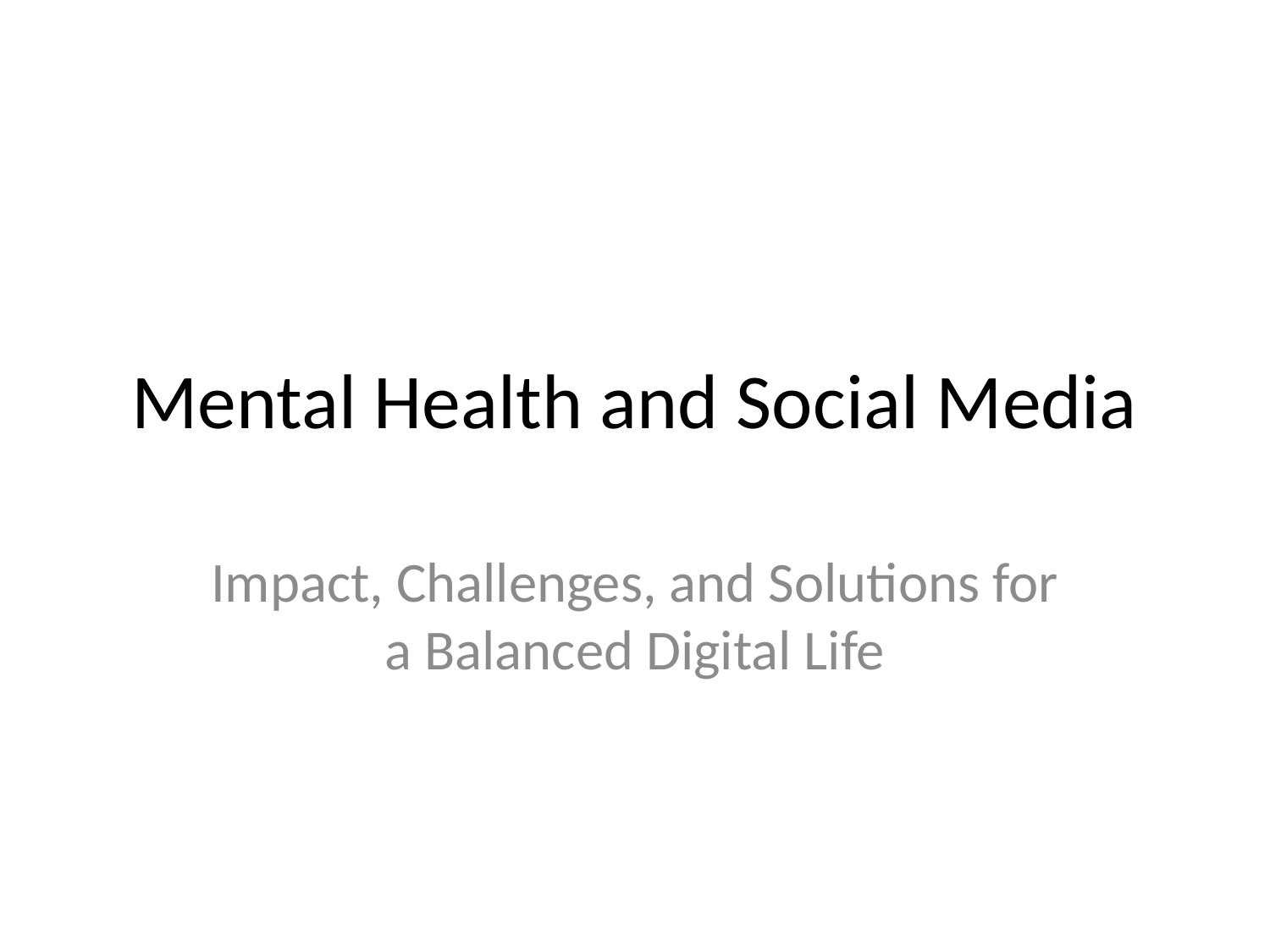

# Mental Health and Social Media
Impact, Challenges, and Solutions for a Balanced Digital Life